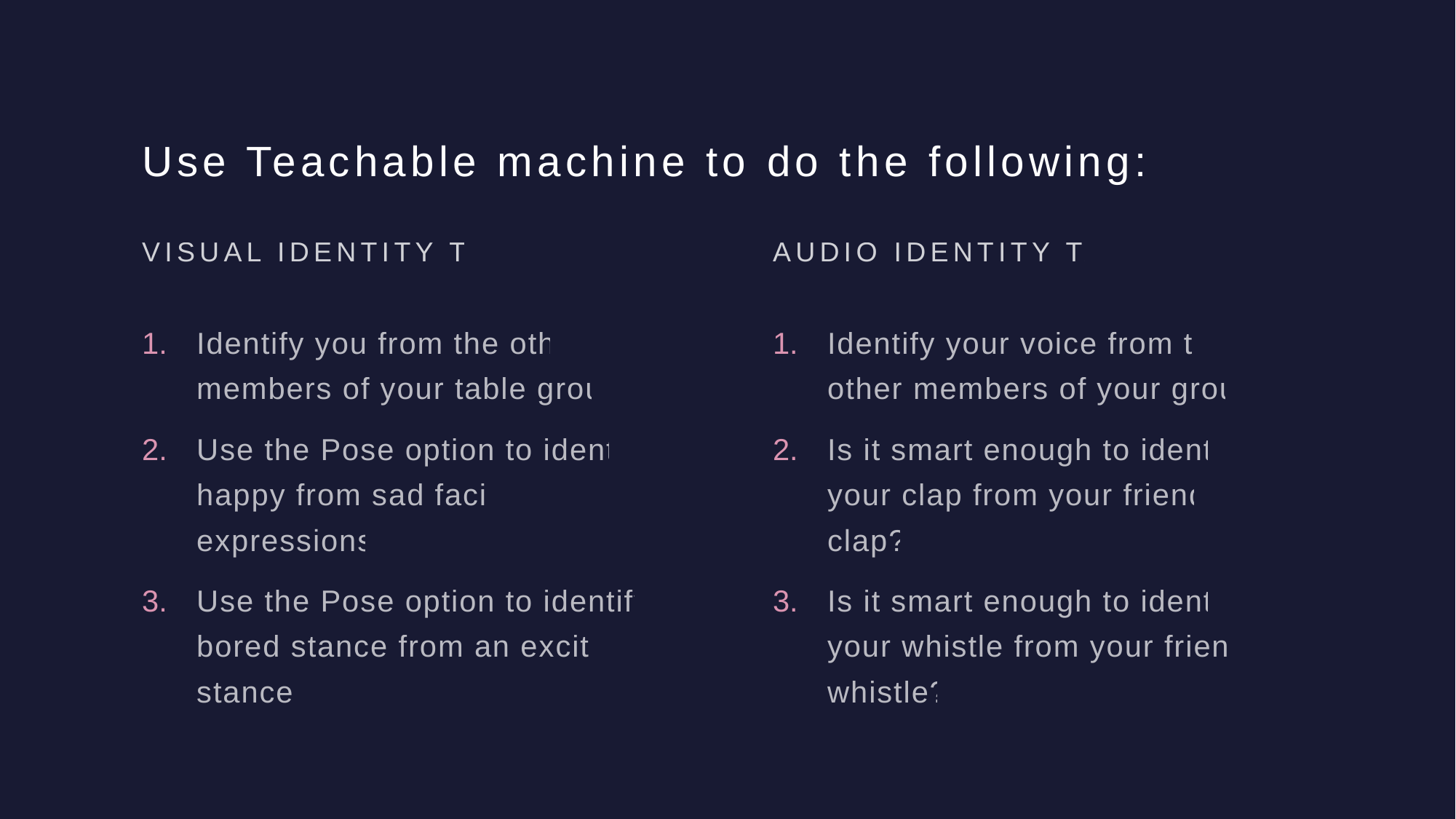

# Use Teachable machine to do the following:
Visual Identity Tasks
Audio Identity Tasks
Identify your voice from the other members of your group.
Is it smart enough to identify your clap from your friend’s clap?
Is it smart enough to identify your whistle from your friend’s whistle?

Identify you from the other members of your table group.
Use the Pose option to identify happy from sad facial expressions.
Use the Pose option to identify a bored stance from an excited stance.